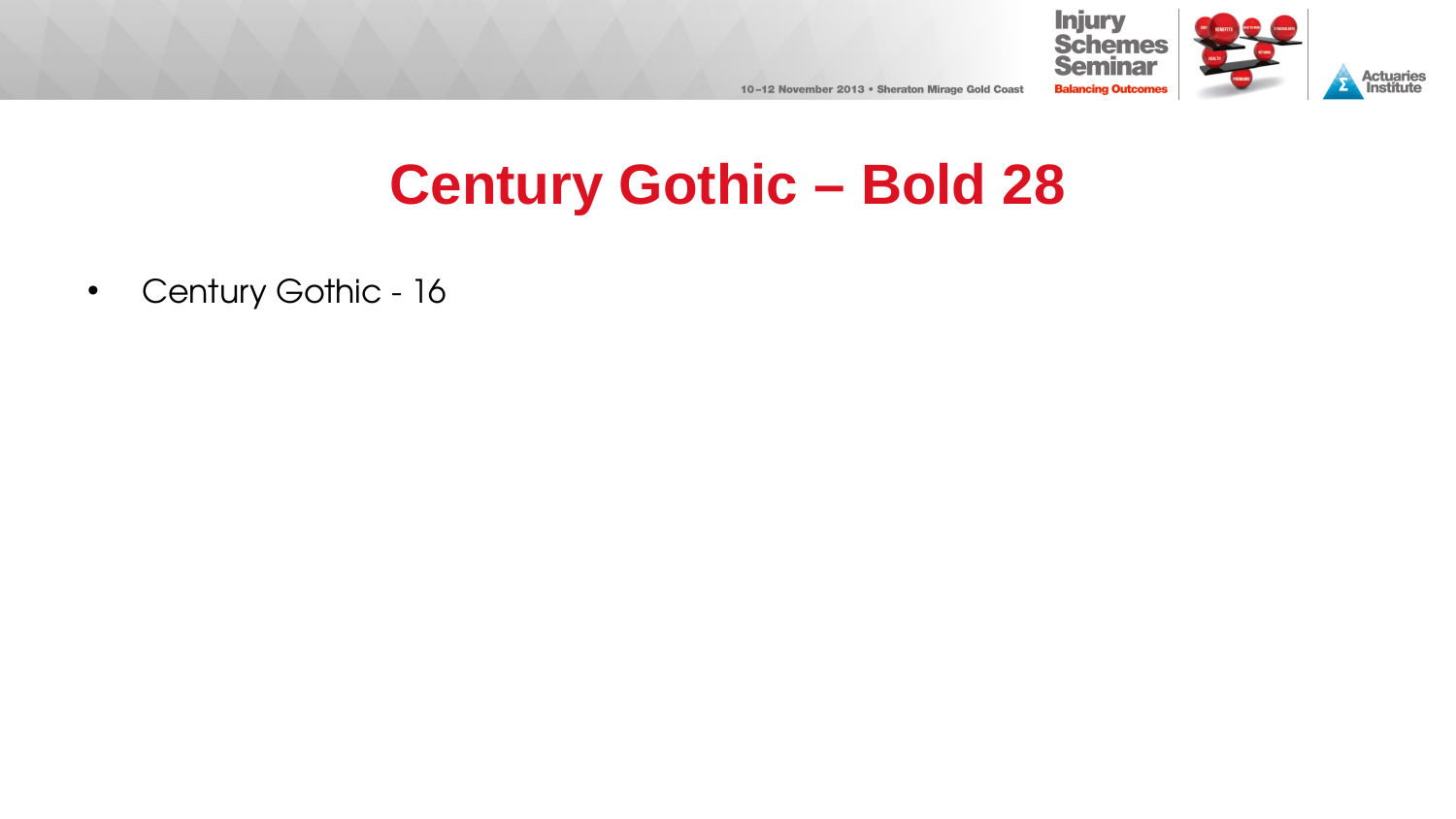

# Century Gothic – Bold 28
Century Gothic - 16